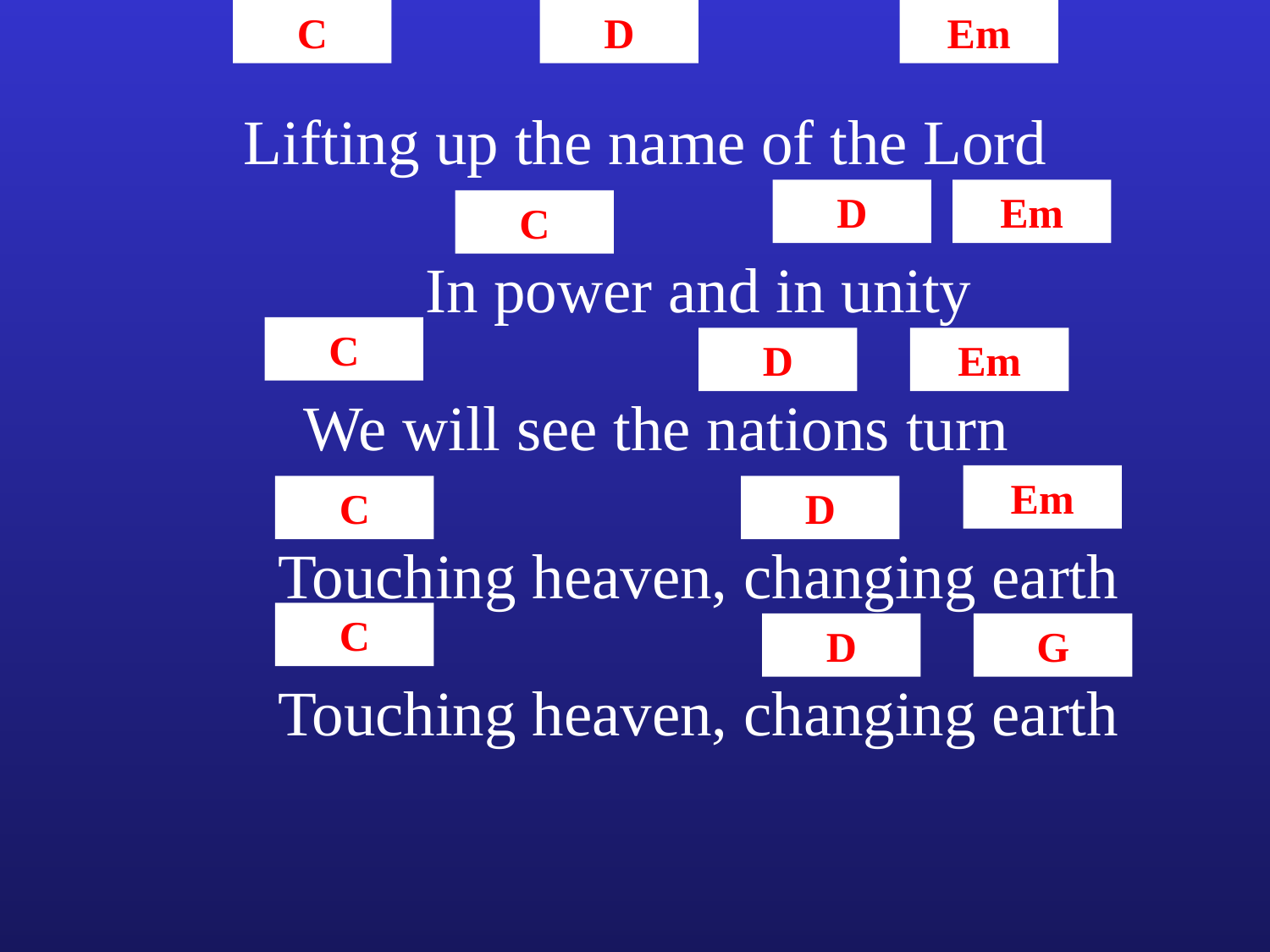

C
D
Em
Lifting up the name of the Lord
D
Em
C
In power and in unity
C
D
Em
We will see the nations turn
Em
C
D
Touching heaven, changing earth
C
D
G
Touching heaven, changing earth